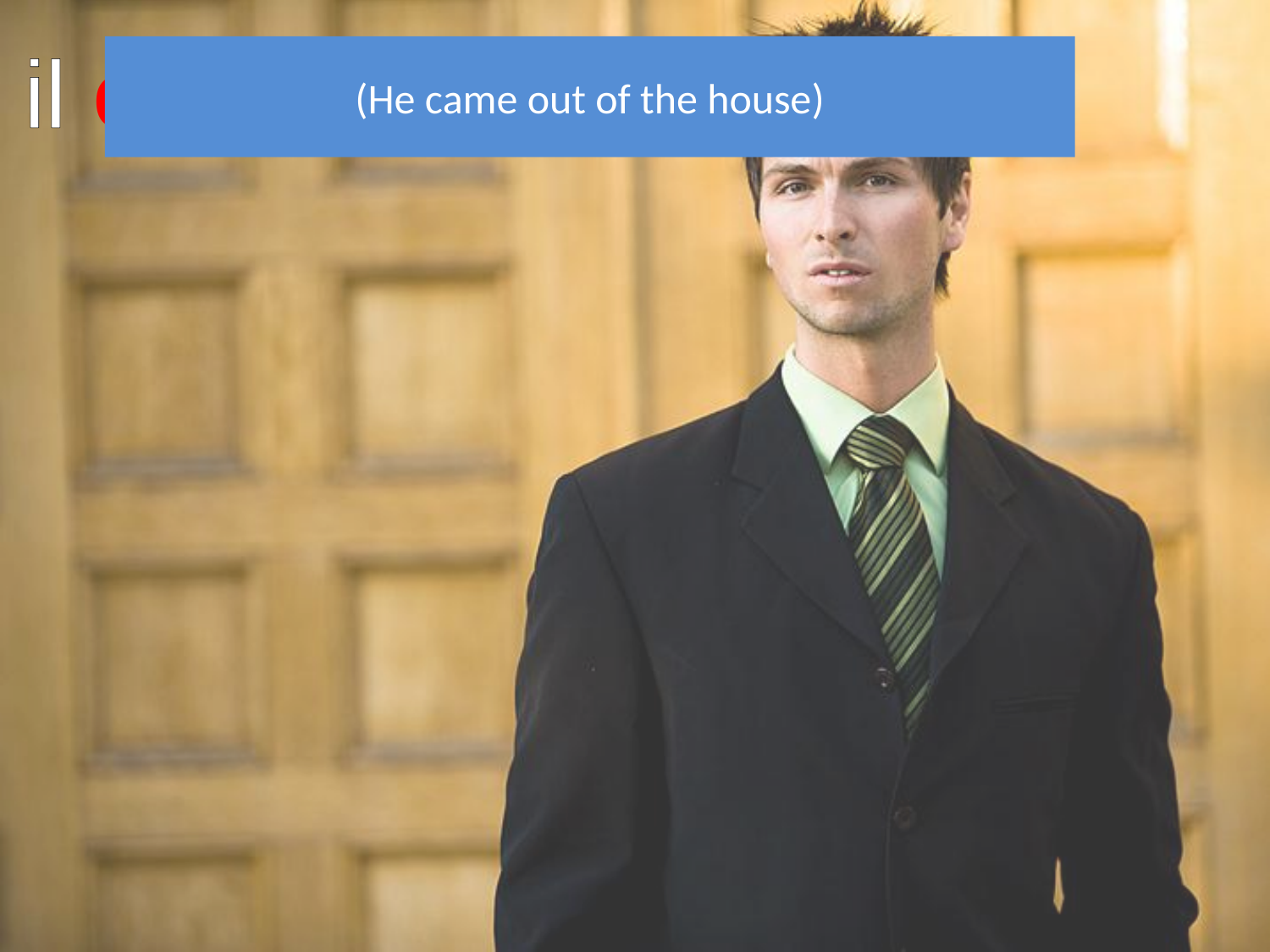

il est sorti de la maison
(He came out of the house)